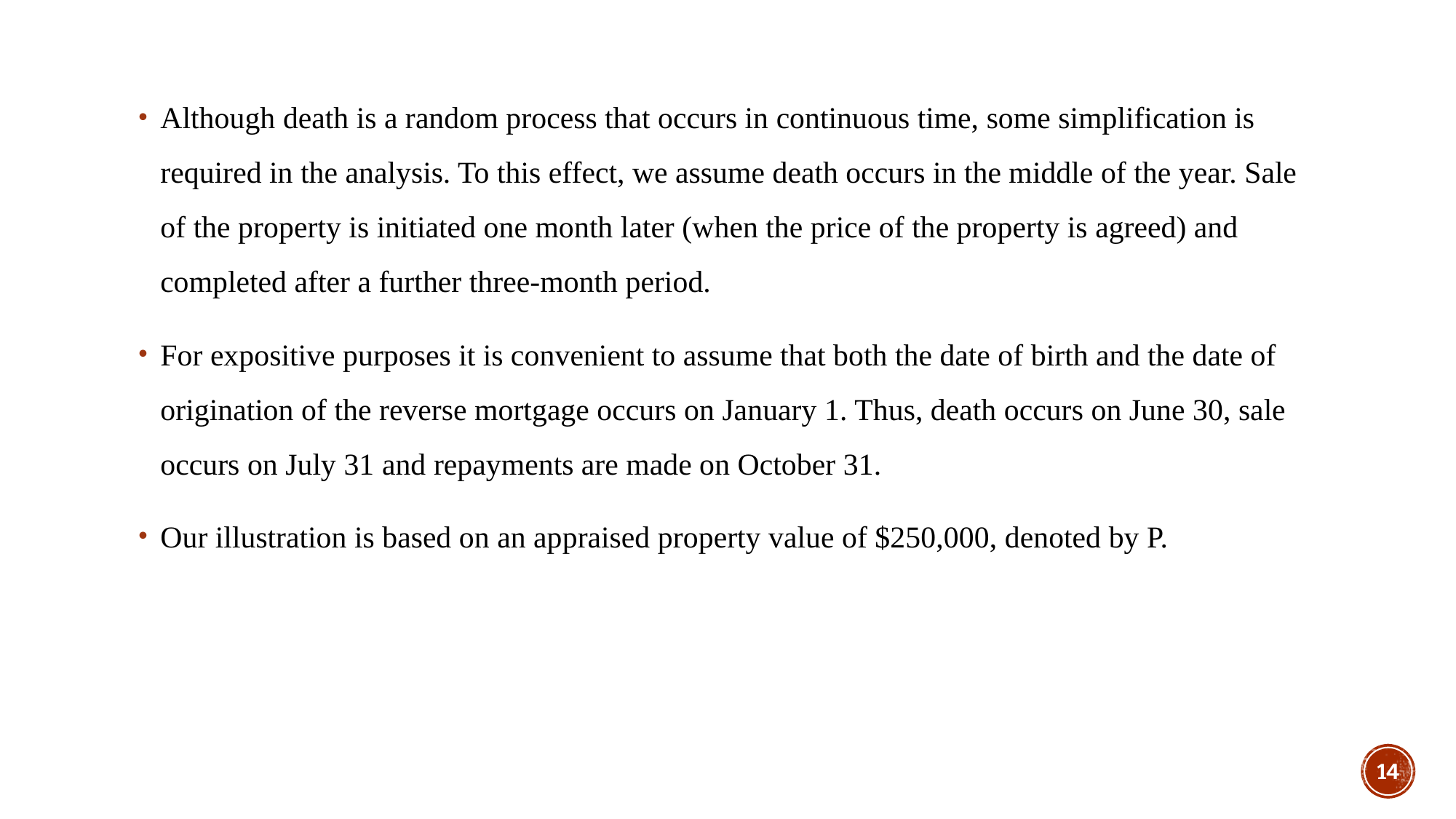

Although death is a random process that occurs in continuous time, some simplification is required in the analysis. To this effect, we assume death occurs in the middle of the year. Sale of the property is initiated one month later (when the price of the property is agreed) and completed after a further three-month period.
For expositive purposes it is convenient to assume that both the date of birth and the date of origination of the reverse mortgage occurs on January 1. Thus, death occurs on June 30, sale occurs on July 31 and repayments are made on October 31.
Our illustration is based on an appraised property value of $250,000, denoted by P.
14